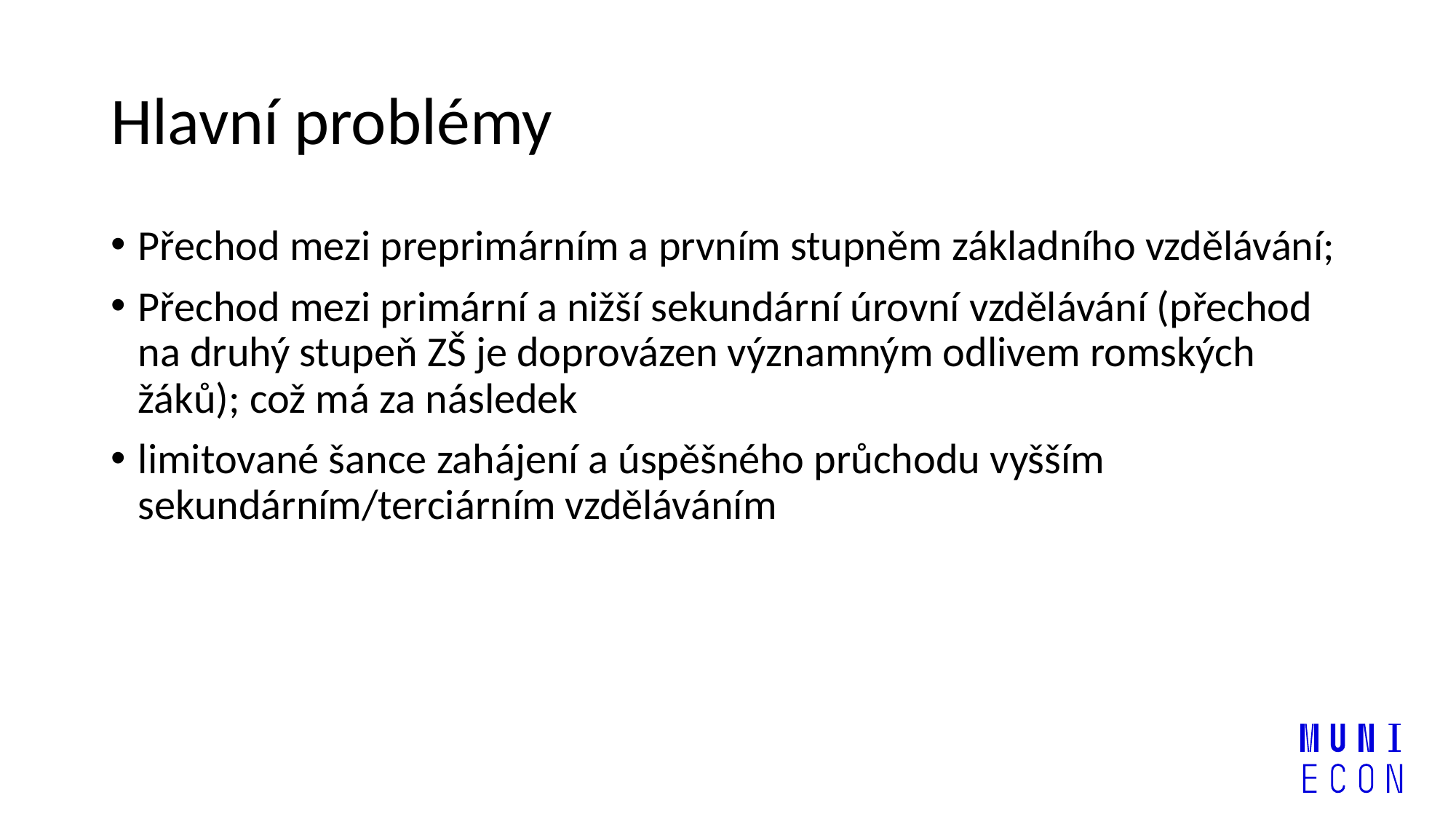

# Hlavní problémy
Přechod mezi preprimárním a prvním stupněm základního vzdělávání;
Přechod mezi primární a nižší sekundární úrovní vzdělávání (přechod na druhý stupeň ZŠ je doprovázen významným odlivem romských žáků); což má za následek
limitované šance zahájení a úspěšného průchodu vyšším sekundárním/terciárním vzděláváním